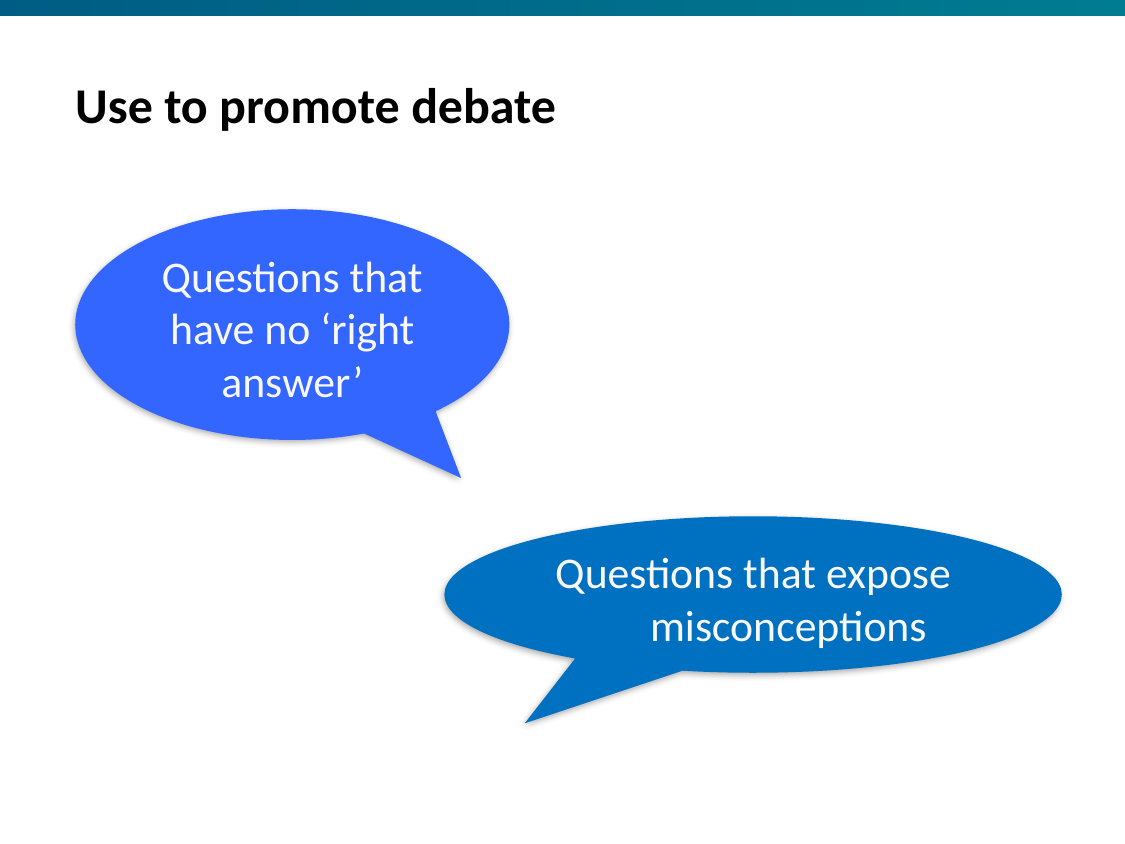

# Use to promote debate
Questions that have no ‘right answer’
Questions that expose misconceptions